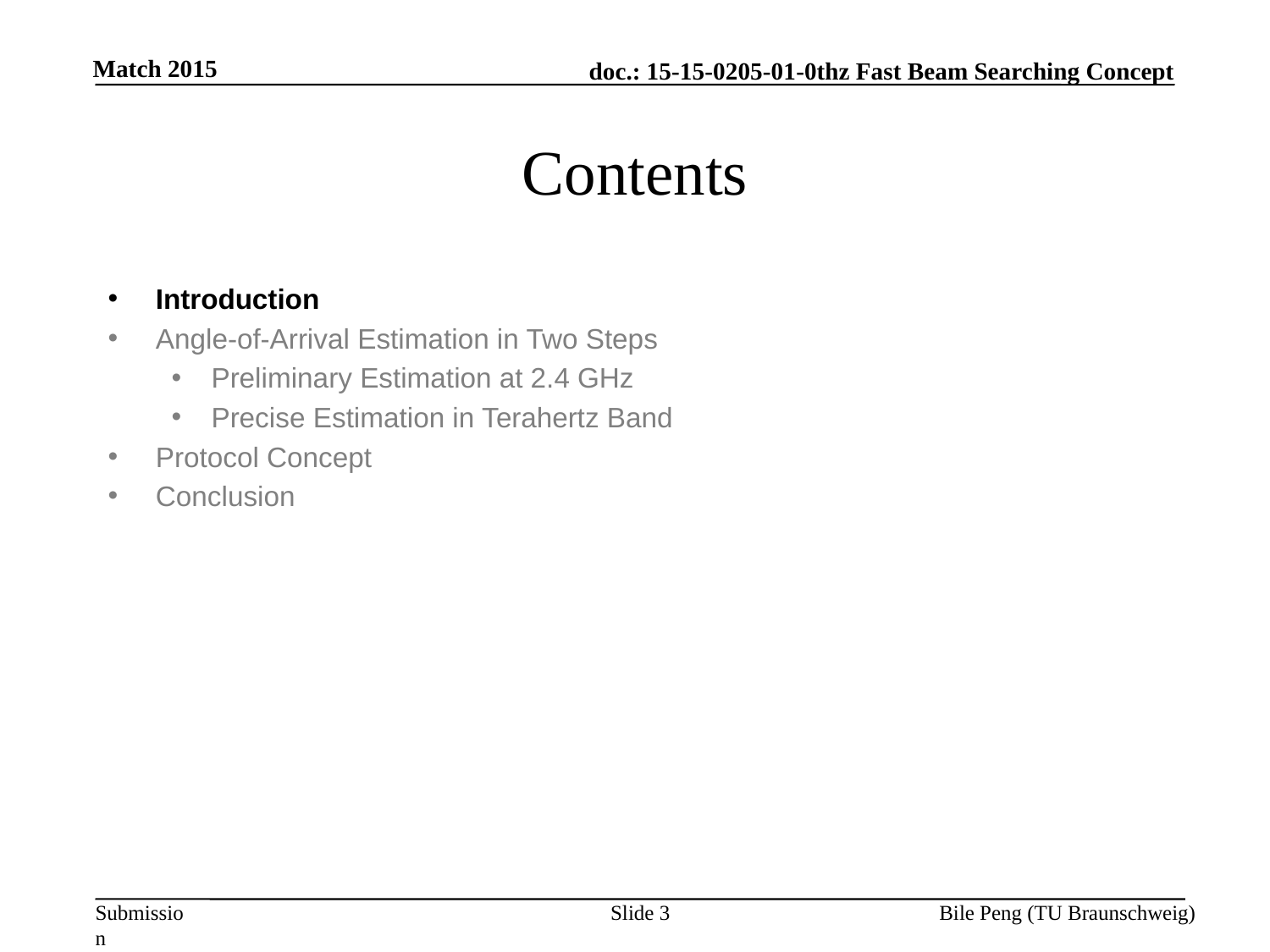

Match 2015
# Contents
Introduction
Angle-of-Arrival Estimation in Two Steps
Preliminary Estimation at 2.4 GHz
Precise Estimation in Terahertz Band
Protocol Concept
Conclusion
Slide 3
Bile Peng (TU Braunschweig)